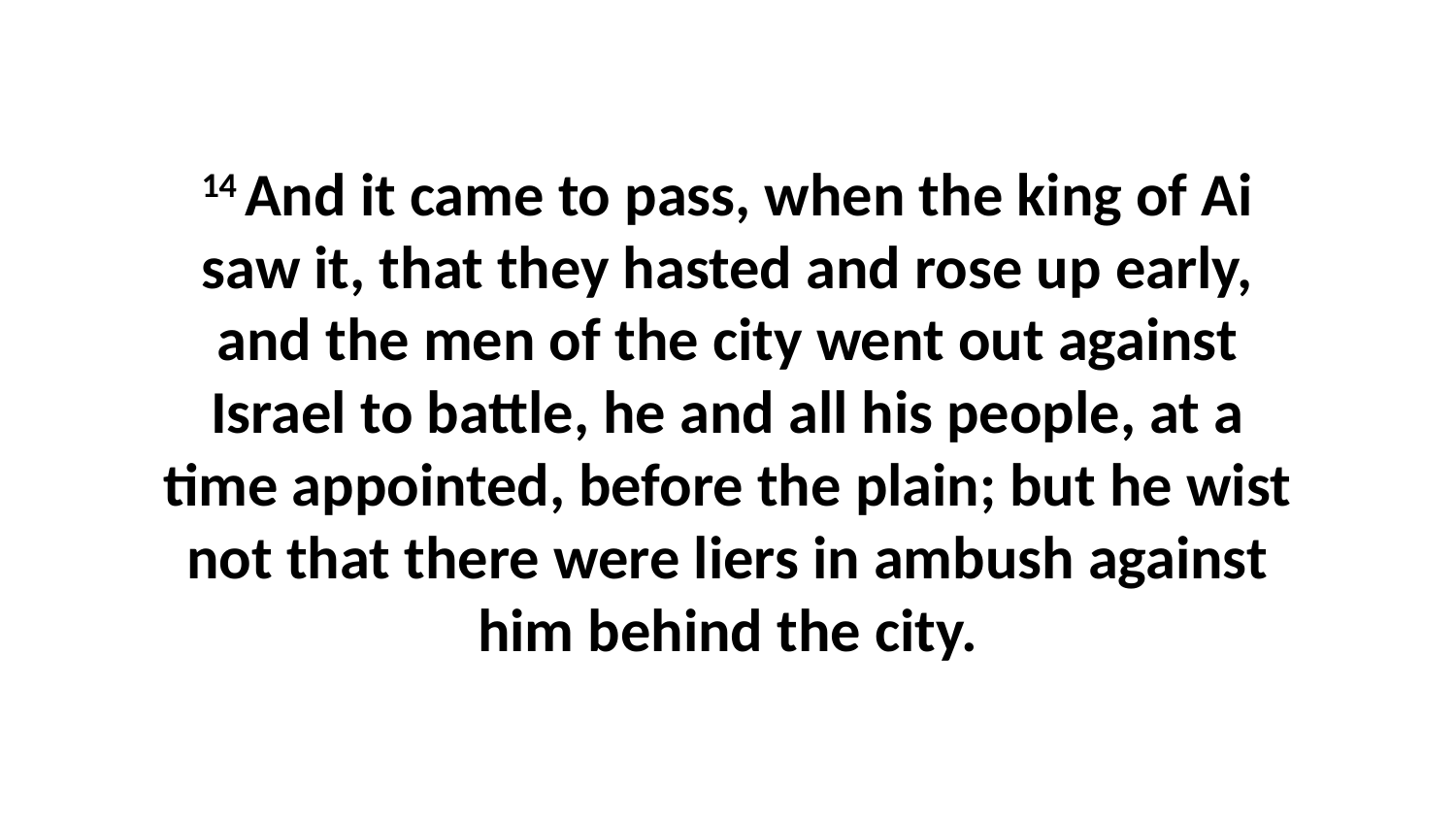

14 And it came to pass, when the king of Ai saw it, that they hasted and rose up early, and the men of the city went out against Israel to battle, he and all his people, at a time appointed, before the plain; but he wist not that there were liers in ambush against him behind the city.